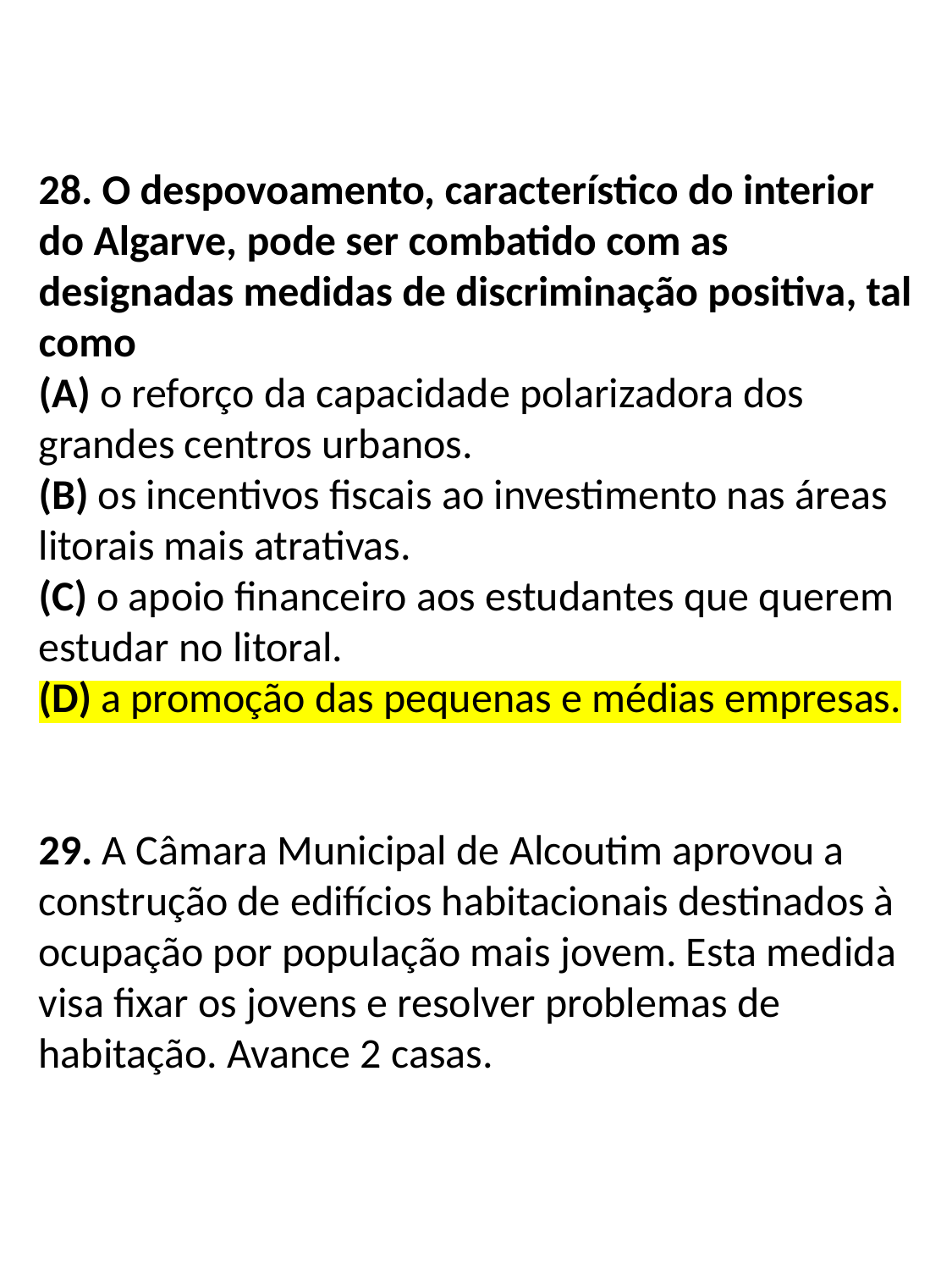

28. O despovoamento, característico do interior do Algarve, pode ser combatido com as designadas medidas de discriminação positiva, tal como
(A) o reforço da capacidade polarizadora dos grandes centros urbanos.
(B) os incentivos fiscais ao investimento nas áreas litorais mais atrativas.
(C) o apoio financeiro aos estudantes que querem estudar no litoral.
(D) a promoção das pequenas e médias empresas.

29. A Câmara Municipal de Alcoutim aprovou a construção de edifícios habitacionais destinados à ocupação por população mais jovem. Esta medida visa fixar os jovens e resolver problemas de habitação. Avance 2 casas.